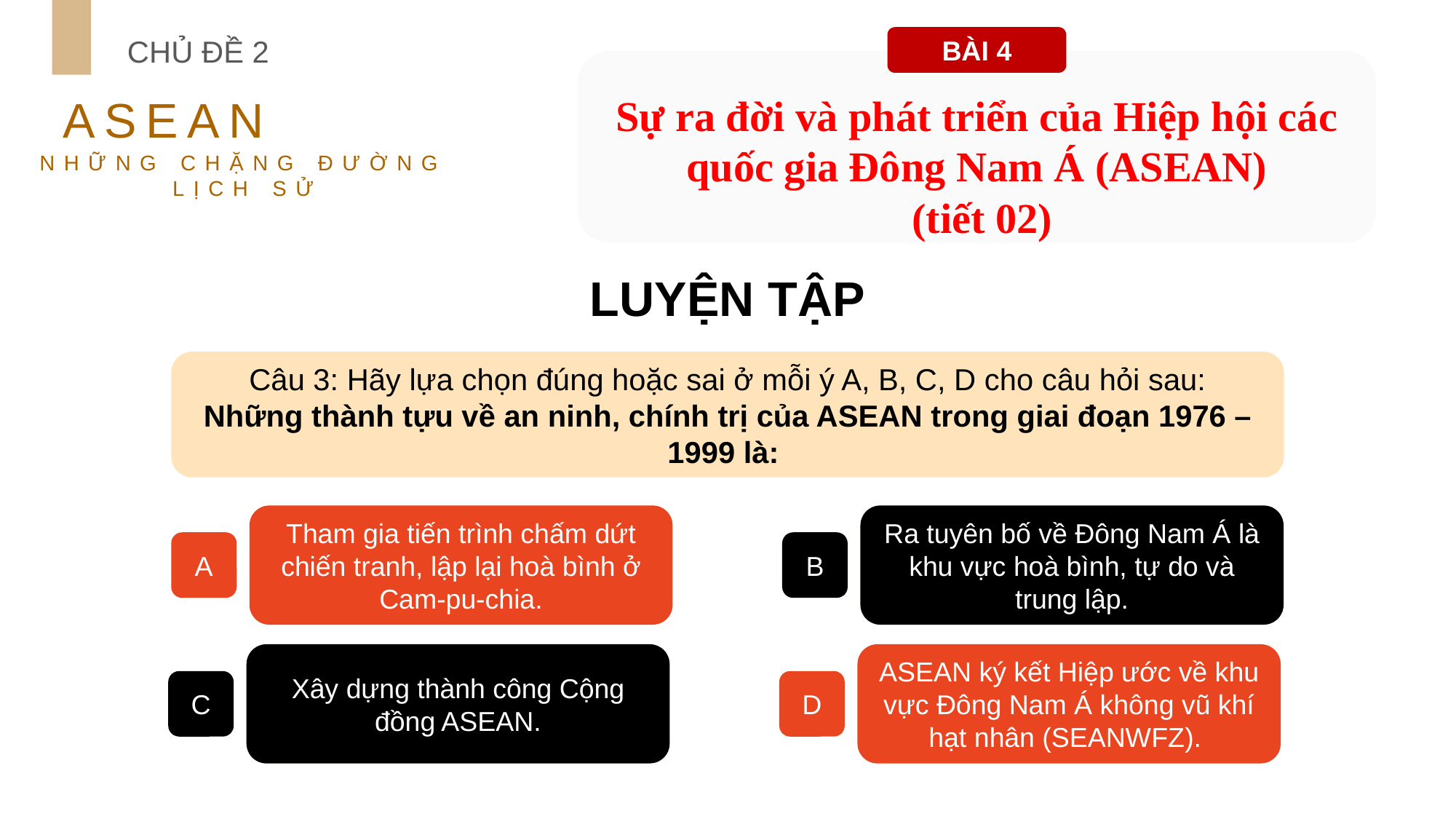

BÀI 4
CHỦ ĐỀ 2

Sự ra đời và phát triển của Hiệp hội các quốc gia Đông Nam Á (ASEAN)
 (tiết 02)
ASEAN
NHỮNG CHẶNG ĐƯỜNG LỊCH SỬ
LUYỆN TẬP
Câu 3: Hãy lựa chọn đúng hoặc sai ở mỗi ý A, B, C, D cho câu hỏi sau:
Những thành tựu về an ninh, chính trị của ASEAN trong giai đoạn 1976 – 1999 là:
Tham gia tiến trình chấm dứt chiến tranh, lập lại hoà bình ở Cam-pu-chia.
Tham gia tiến trình chấm dứt chiến tranh, lập lại hoà bình ở Cam-pu-chia.
Ra tuyên bố về Đông Nam Á là khu vực hoà bình, tự do và trung lập.
Ra tuyên bố về Đông Nam Á là khu vực hoà bình, tự do và trung lập.
A
A
B
B
Xây dựng thành công Cộng đồng ASEAN.
Xây dựng thành công Cộng đồng ASEAN.
ASEAN ký kết Hiệp ước về khu vực Đông Nam Á không vũ khí hạt nhân (SEANWFZ).
ASEAN ký kết Hiệp ước về khu vực Đông Nam Á không vũ khí hạt nhân (SEANWFZ).
C
C
D
D